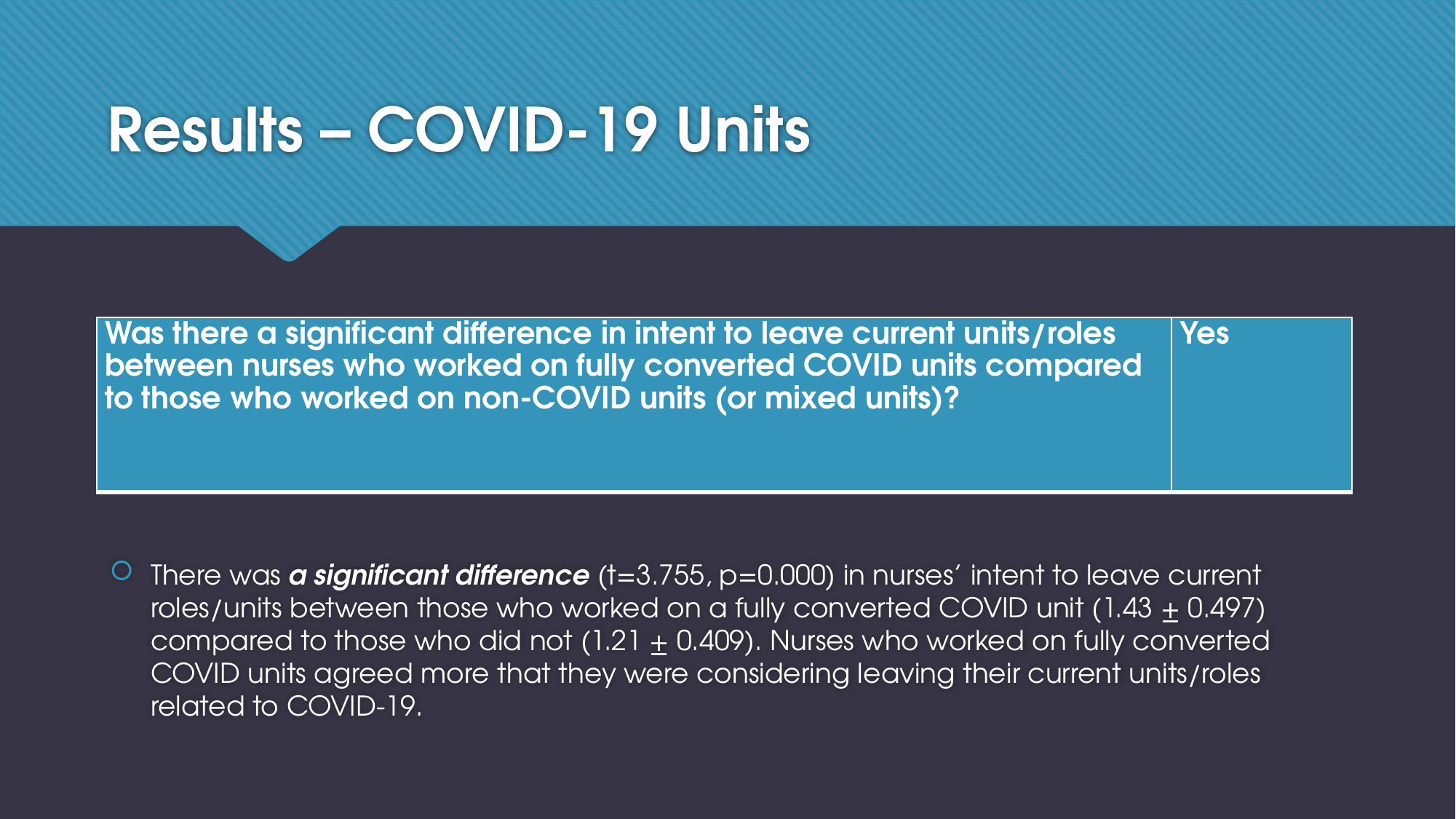

# Results – COVID-19 Units
| Was there a significant difference in intent to leave current units/roles between nurses who worked on fully converted COVID units compared to those who worked on non-COVID units (or mixed units)? | Yes |
| --- | --- |
There was a significant difference (t=3.755, p=0.000) in nurses’ intent to leave current roles/units between those who worked on a fully converted COVID unit (1.43 ± 0.497) compared to those who did not (1.21 ± 0.409). Nurses who worked on fully converted COVID units agreed more that they were considering leaving their current units/roles related to COVID-19.